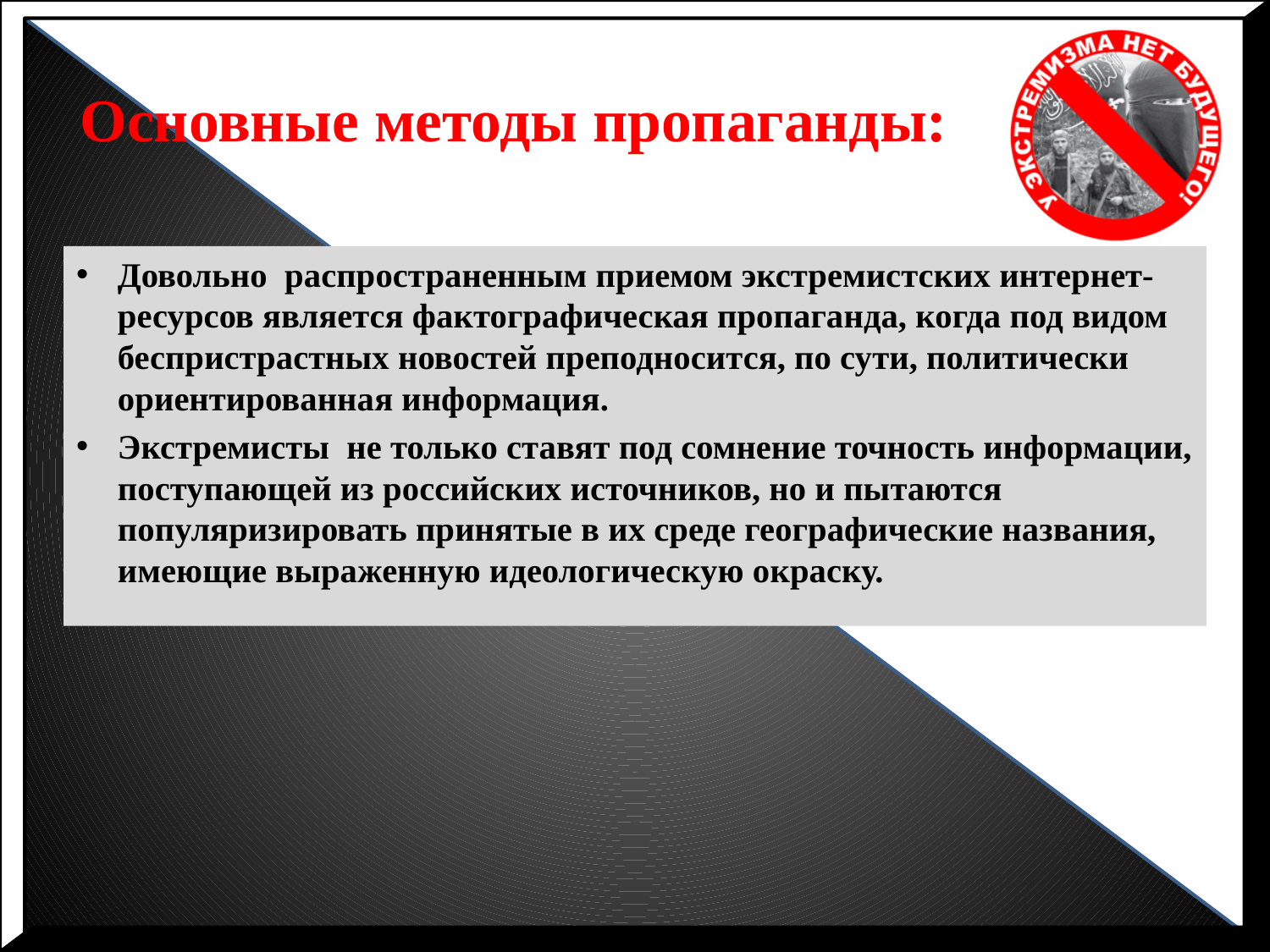

# Основные методы пропаганды:
Довольно  распространенным приемом экстремистских интернет-ресурсов является фактографическая пропаганда, когда под видом беспристрастных новостей преподносится, по сути, политически ориентированная информация.
Экстремисты  не только ставят под сомнение точность информации, поступающей из российских источников, но и пытаются популяризировать принятые в их среде географические названия, имеющие выраженную идеологическую окраску.